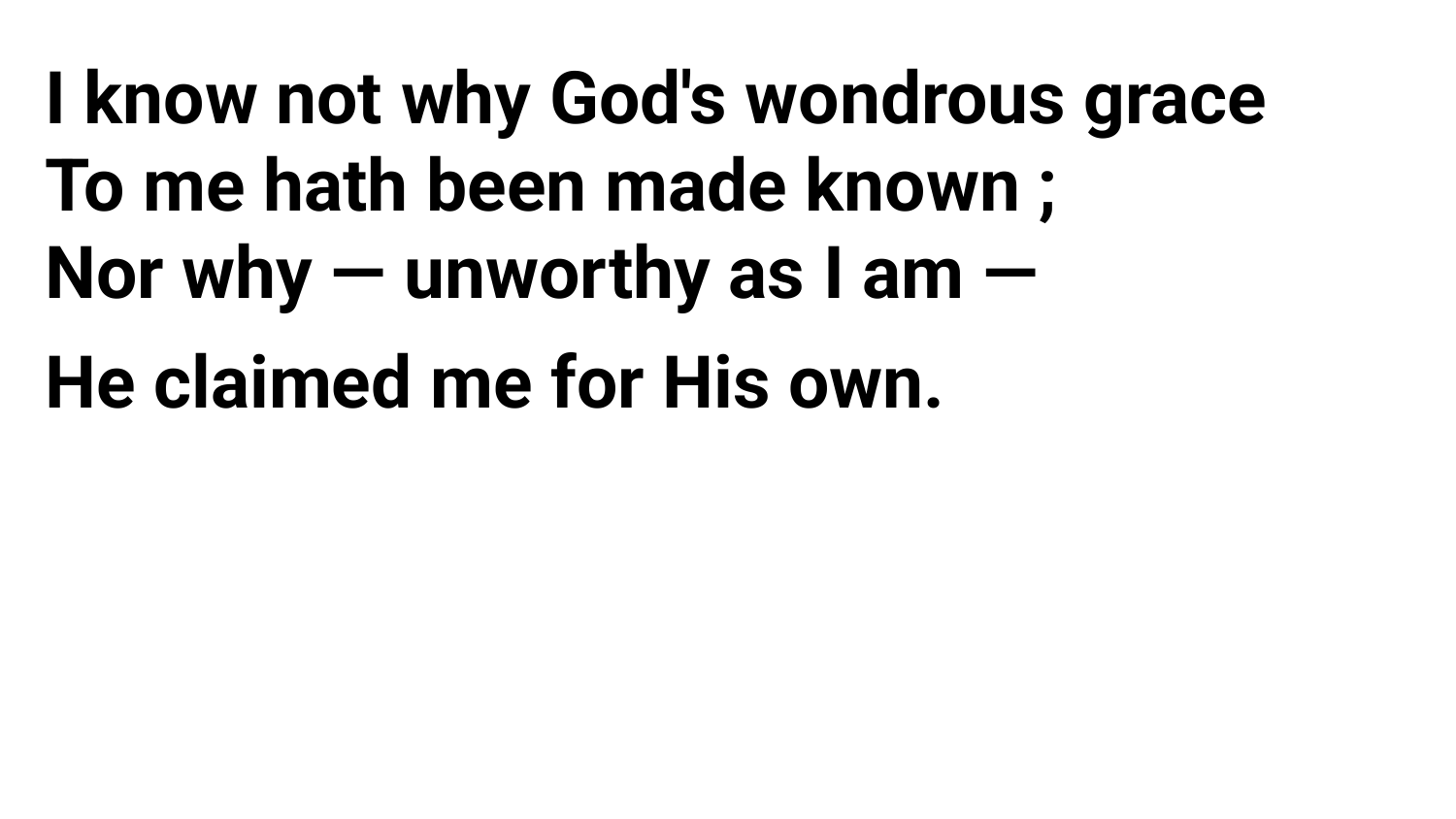

I know not why God's wondrous grace
To me hath been made known ;
Nor why — unworthy as I am —
He claimed me for His own.